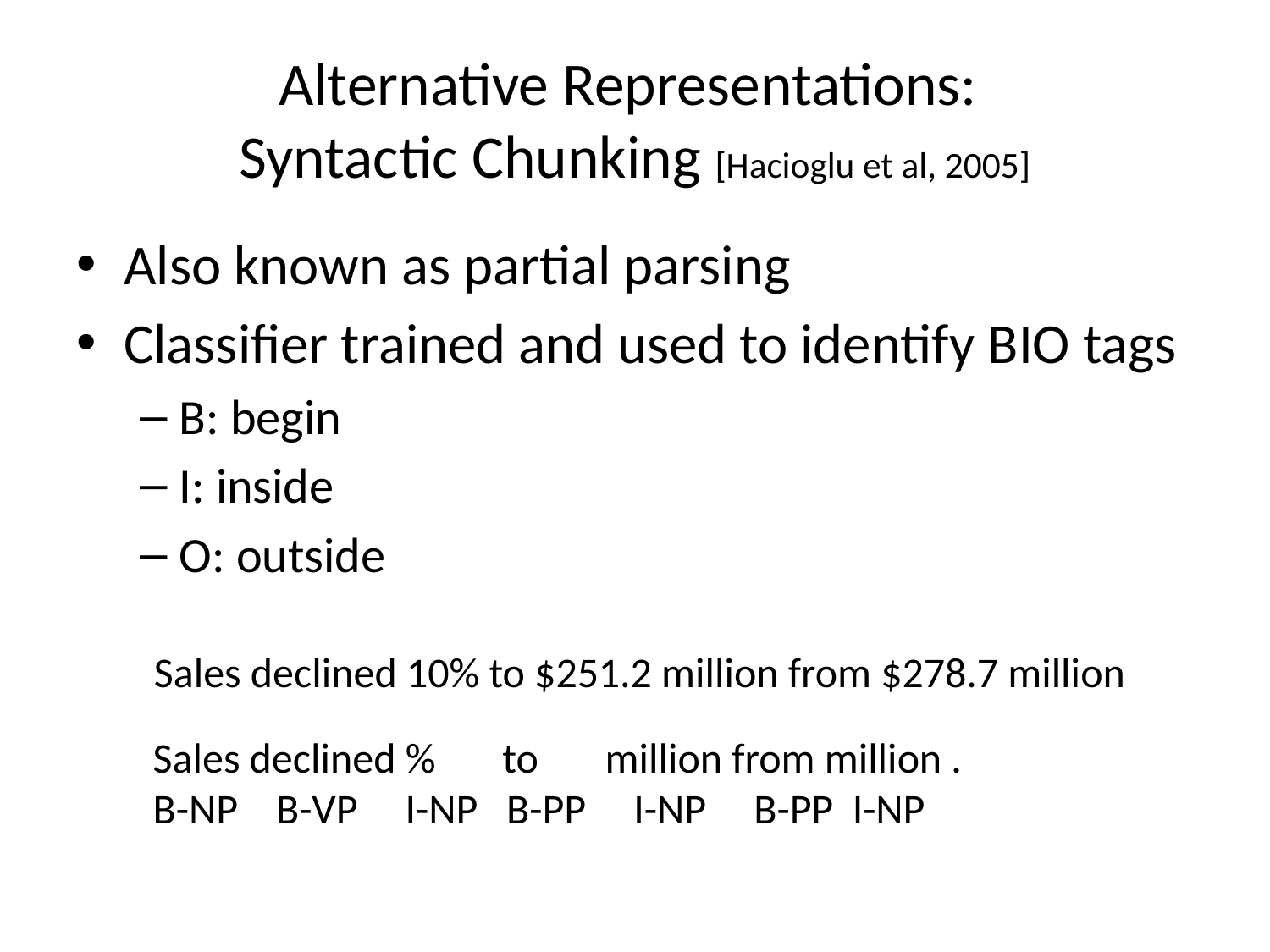

# Alternative Representations: Syntactic Chunking [Hacioglu et al, 2005]
Also known as partial parsing
Classifier trained and used to identify BIO tags
B: begin
I: inside
O: outside
Sales declined 10% to $251.2 million from $278.7 million
Sales declined %       to       million from million .
B-NP    B-VP     I-NP   B-PP     I-NP     B-PP  I-NP